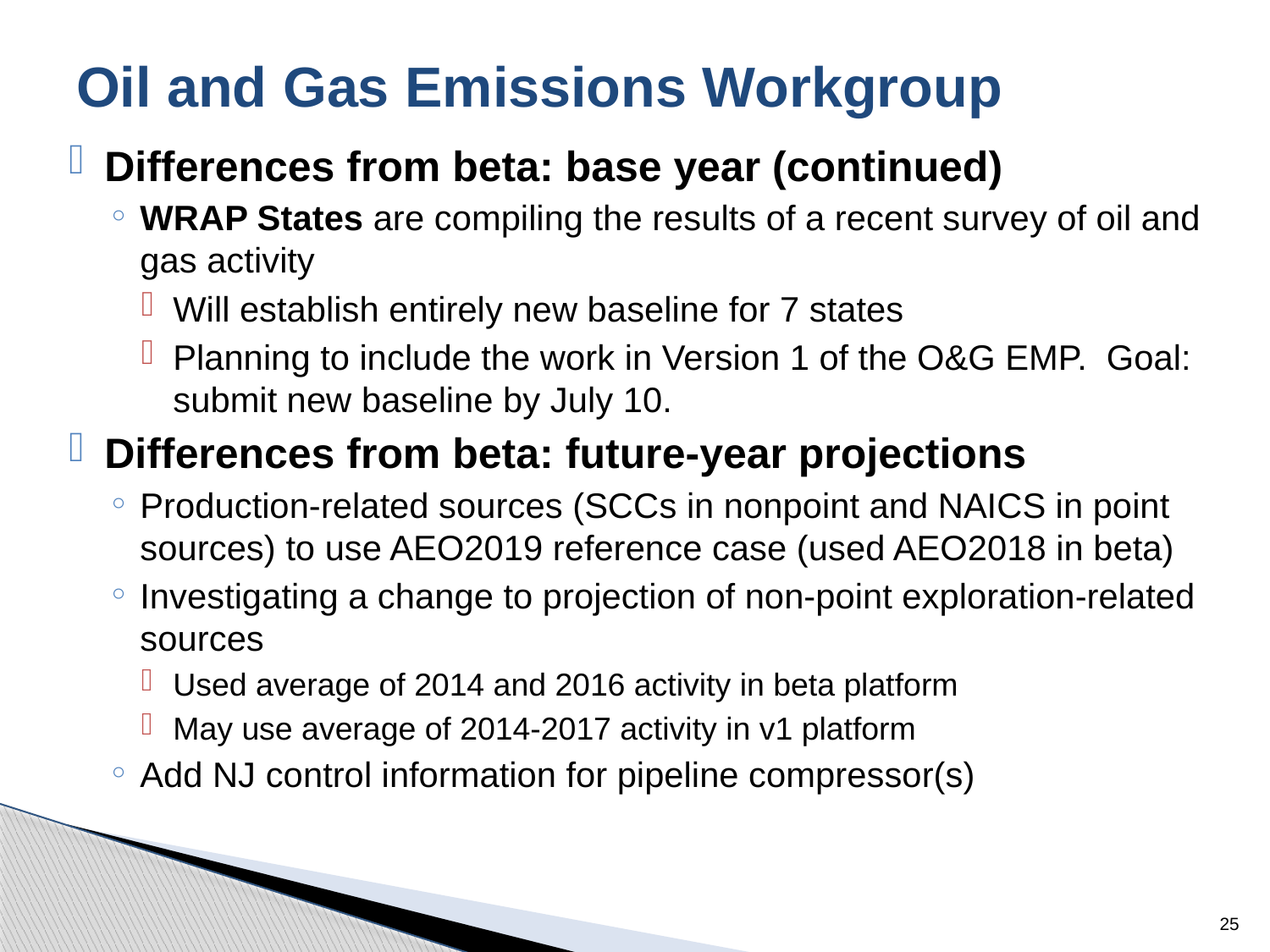

# Oil and Gas Emissions Workgroup
Differences from beta: base year (continued)
WRAP States are compiling the results of a recent survey of oil and gas activity
Will establish entirely new baseline for 7 states
Planning to include the work in Version 1 of the O&G EMP.  Goal: submit new baseline by July 10.
Differences from beta: future-year projections
Production-related sources (SCCs in nonpoint and NAICS in point sources) to use AEO2019 reference case (used AEO2018 in beta)
Investigating a change to projection of non-point exploration-related sources
Used average of 2014 and 2016 activity in beta platform
May use average of 2014-2017 activity in v1 platform
Add NJ control information for pipeline compressor(s)

25